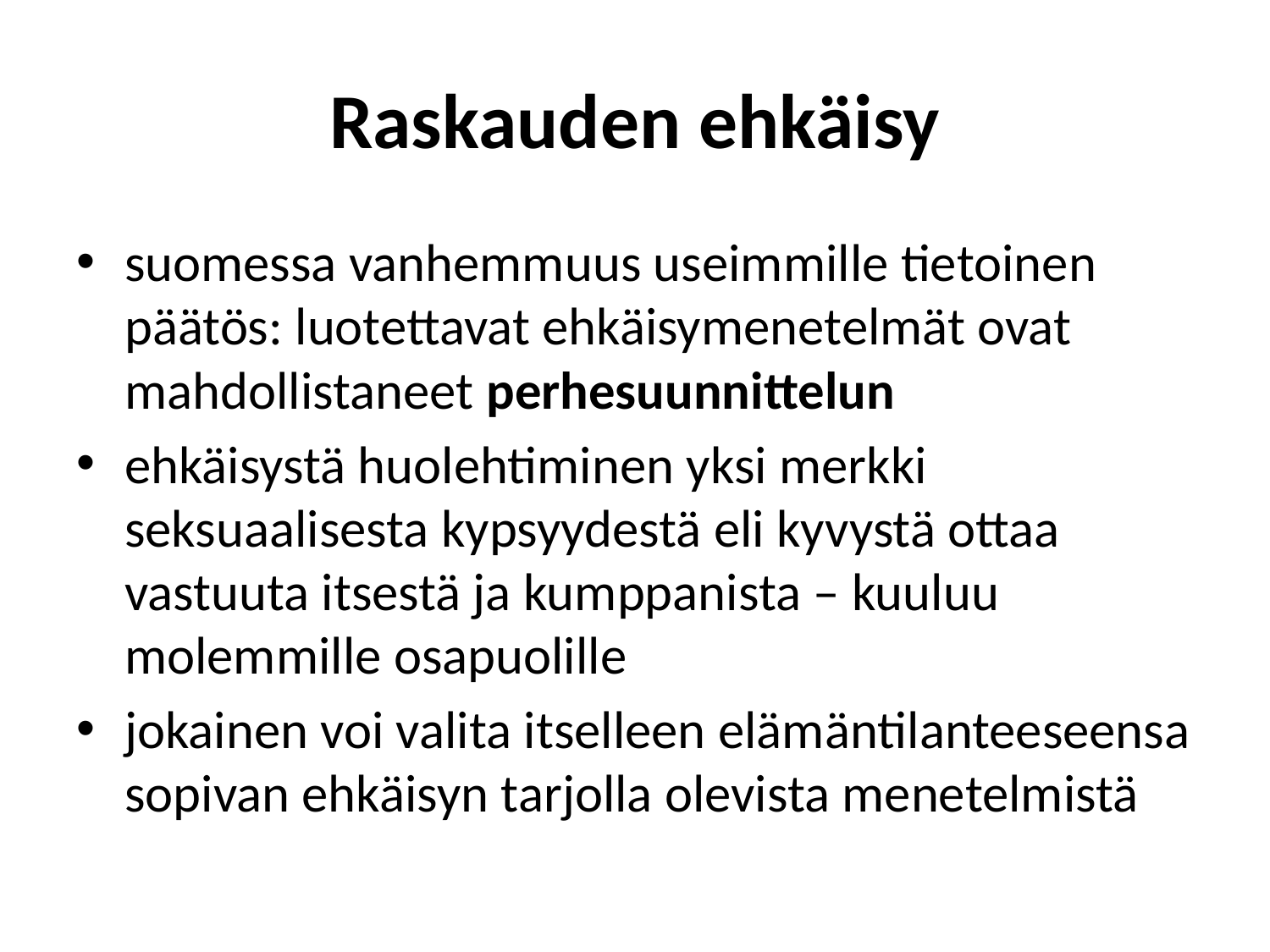

# Raskauden ehkäisy
suomessa vanhemmuus useimmille tietoinen päätös: luotettavat ehkäisymenetelmät ovat mahdollistaneet perhesuunnittelun
ehkäisystä huolehtiminen yksi merkki seksuaalisesta kypsyydestä eli kyvystä ottaa vastuuta itsestä ja kumppanista – kuuluu  molemmille osapuolille
jokainen voi valita itselleen elämäntilanteeseensa sopivan ehkäisyn tarjolla olevista menetelmistä